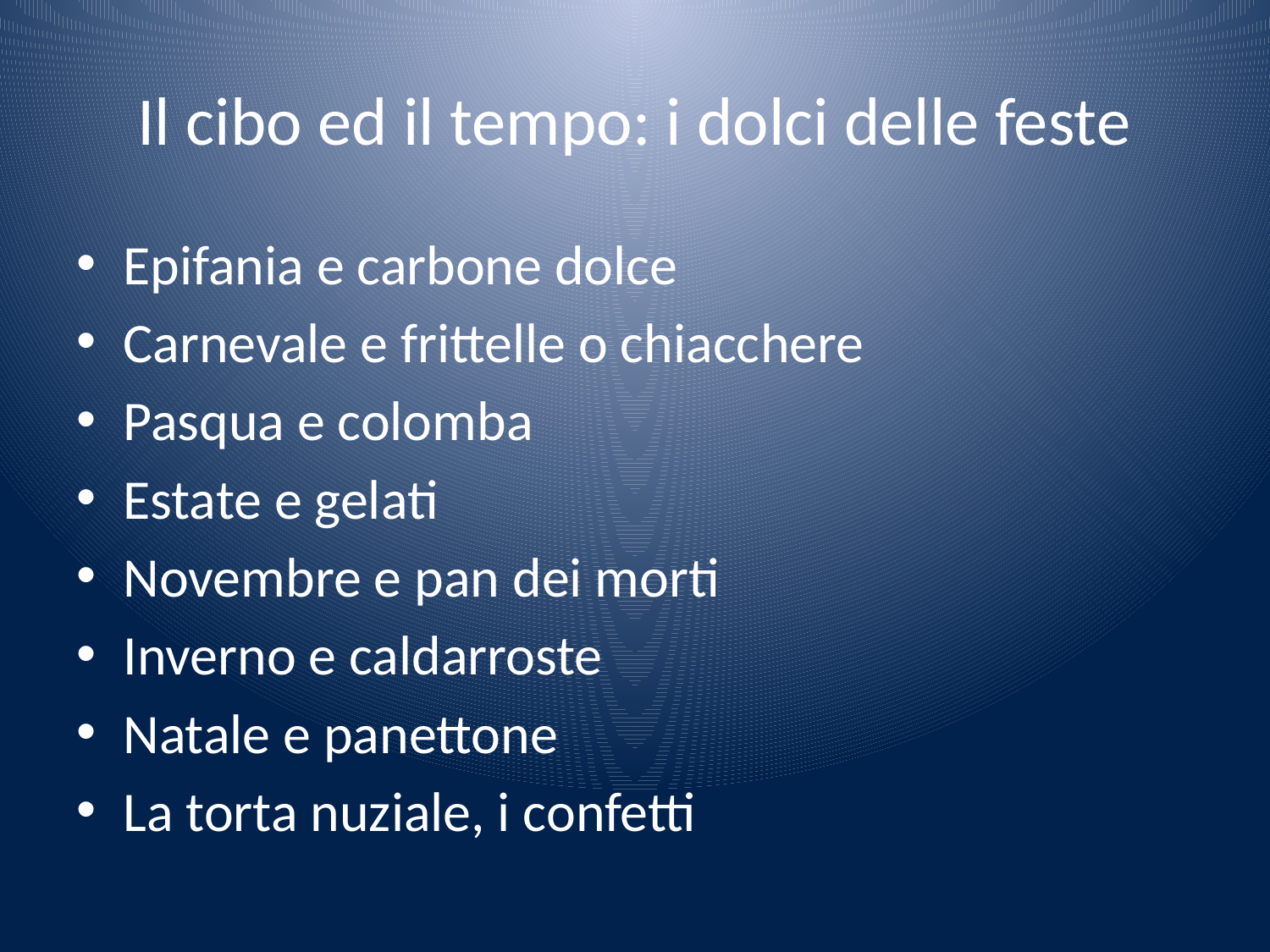

# Il cibo ed il tempo: i dolci delle feste
Epifania e carbone dolce
Carnevale e frittelle o chiacchere
Pasqua e colomba
Estate e gelati
Novembre e pan dei morti
Inverno e caldarroste
Natale e panettone
La torta nuziale, i confetti